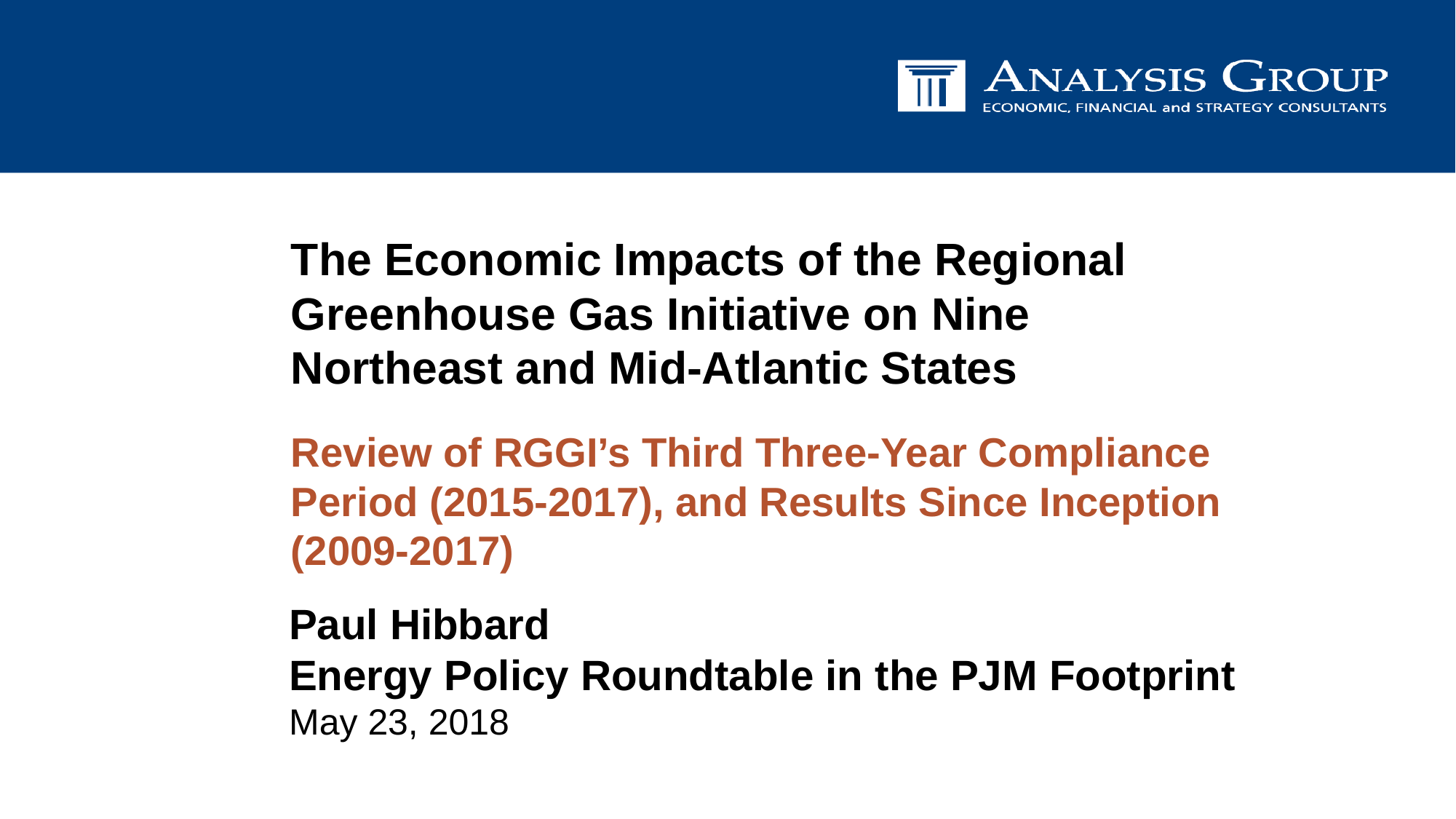

# The Economic Impacts of the Regional Greenhouse Gas Initiative on Nine Northeast and Mid-Atlantic States
Review of RGGI’s Third Three-Year Compliance Period (2015-2017), and Results Since Inception (2009-2017)
Paul Hibbard
Energy Policy Roundtable in the PJM Footprint
May 23, 2018